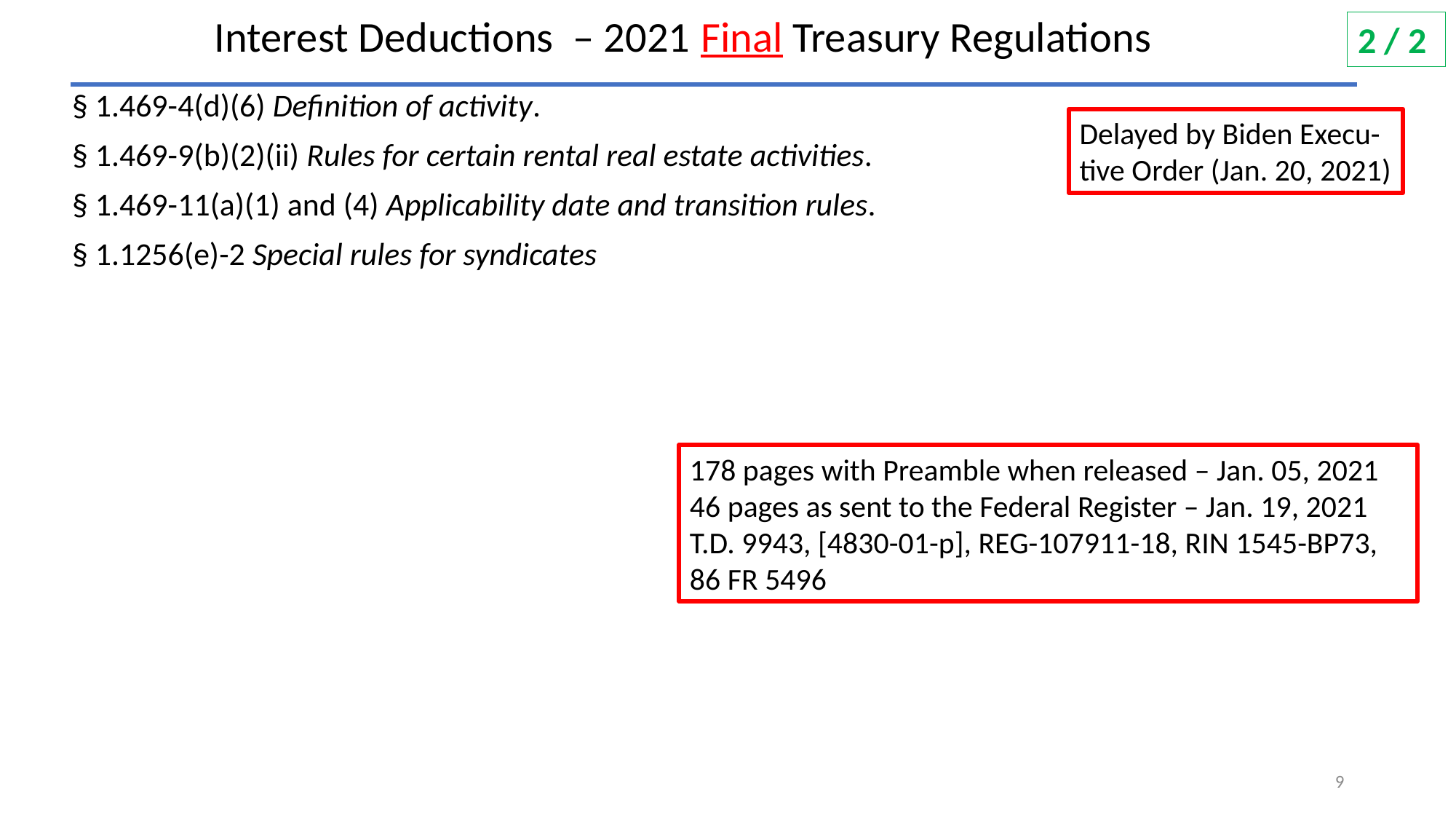

# Interest Deductions  – 2021 Final Treasury Regulations
2 / 2
§ 1.469-4(d)(6) Definition of activity.
§ 1.469-9(b)(2)(ii) Rules for certain rental real estate activities.
§ 1.469-11(a)(1) and (4) Applicability date and transition rules.
§ 1.1256(e)-2 Special rules for syndicates
Delayed by Biden Execu-tive Order (Jan. 20, 2021)
178 pages with Preamble when released – Jan. 05, 2021
46 pages as sent to the Federal Register – Jan. 19, 2021
T.D. 9943, [4830-01-p], REG-107911-18, RIN 1545-BP73, 86 FR 5496
9